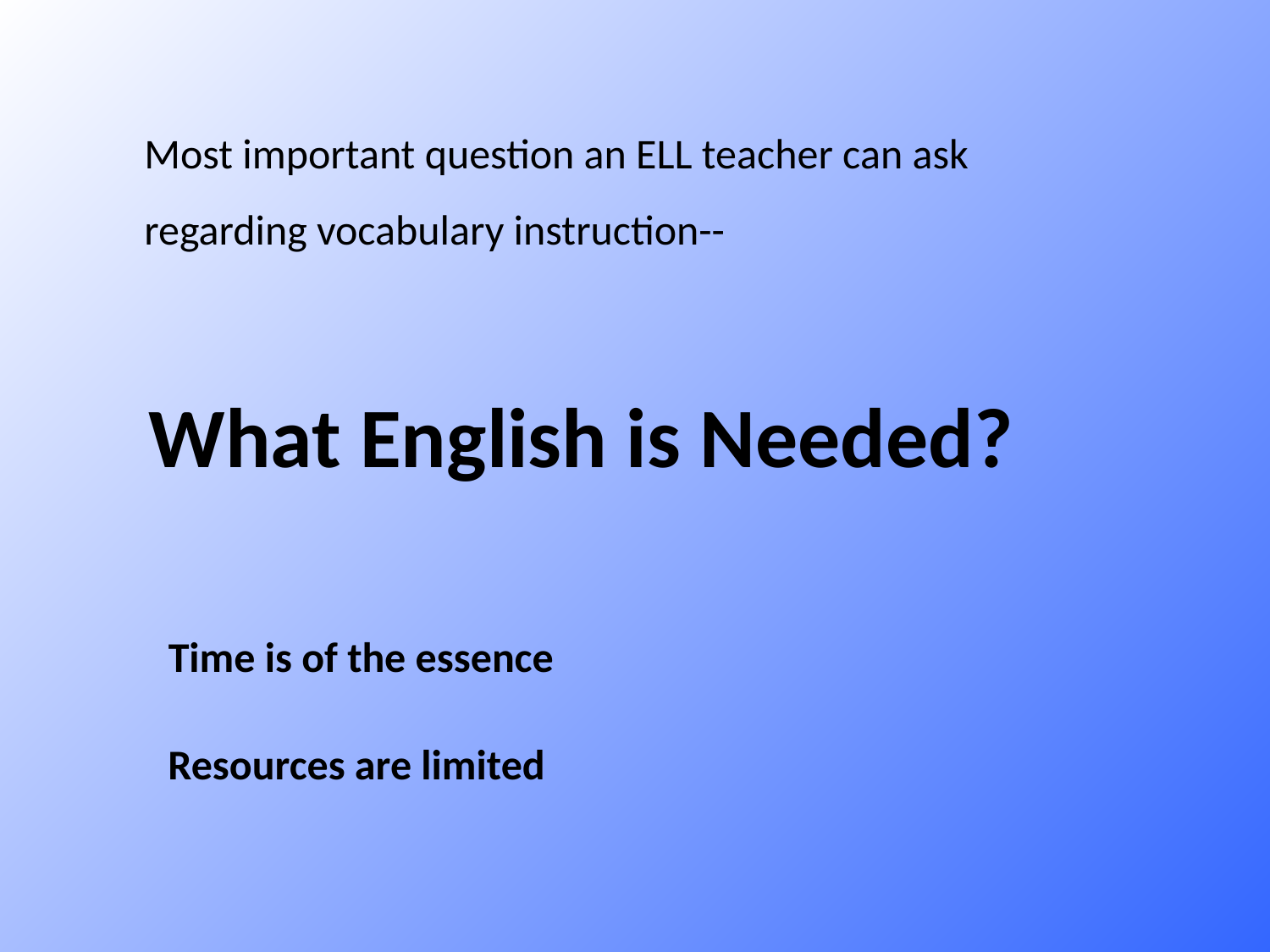

Most important question an ELL teacher can ask regarding vocabulary instruction--
What English is Needed?
Time is of the essence
Resources are limited